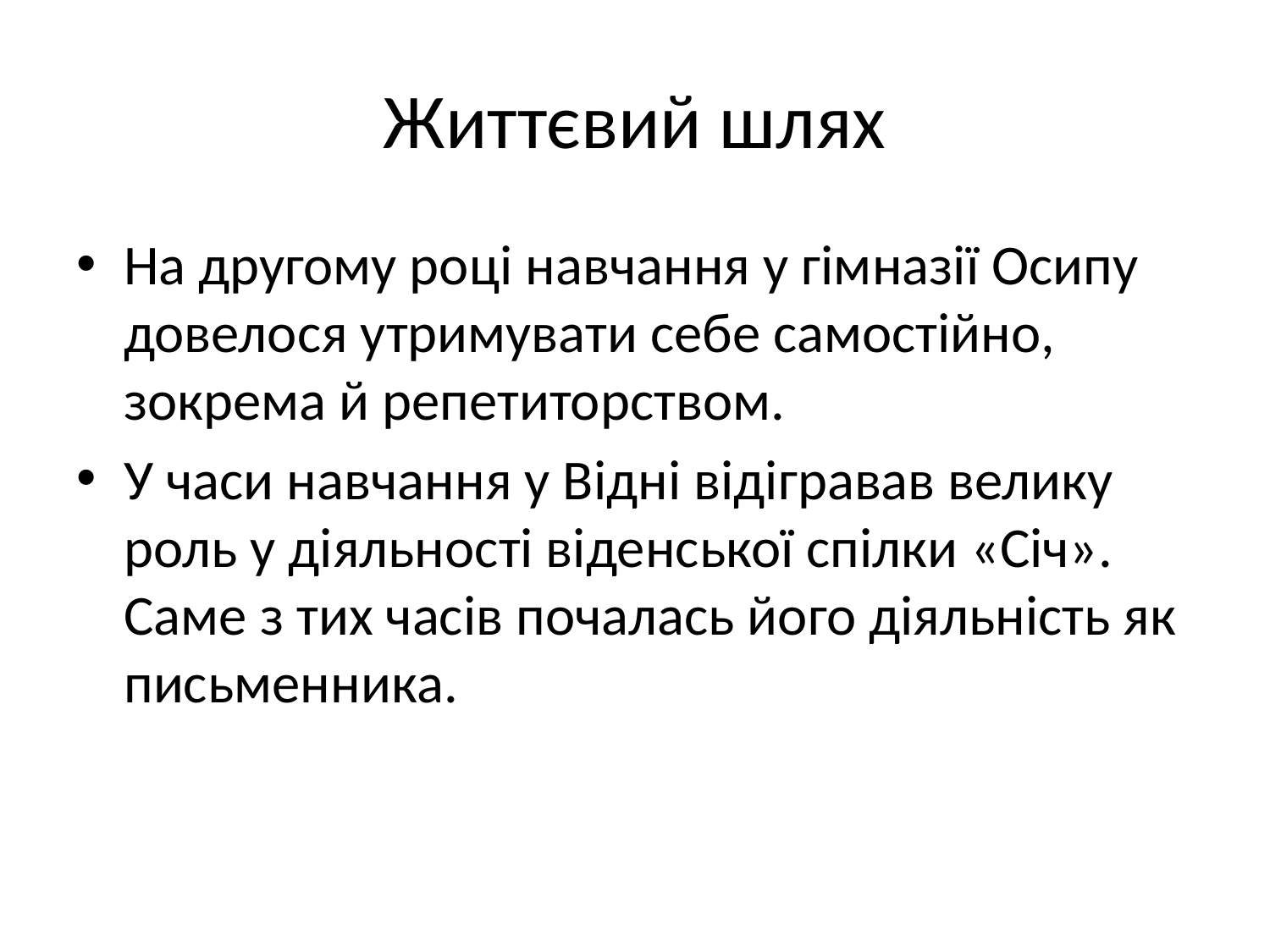

# Життєвий шлях
На другому році навчання у гімназії Осипу довелося утримувати себе самостійно, зокрема й репетиторством.
У часи навчання у Відні відігравав велику роль у діяльності віденської спілки «Січ». Саме з тих часів почалась його діяльність як письменника.